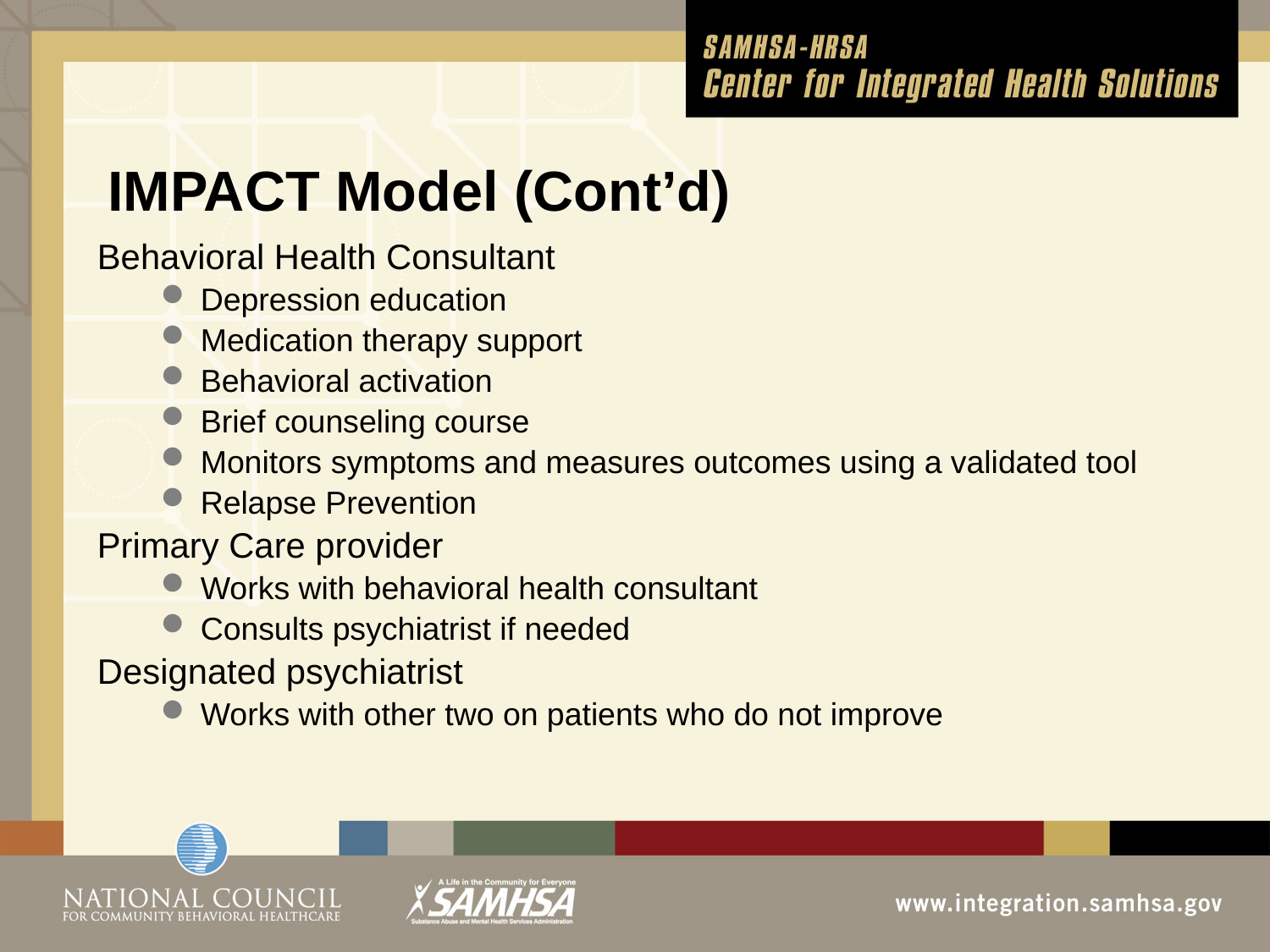

# IMPACT Model (Cont’d)
Behavioral Health Consultant
Depression education
Medication therapy support
Behavioral activation
Brief counseling course
Monitors symptoms and measures outcomes using a validated tool
Relapse Prevention
Primary Care provider
Works with behavioral health consultant
Consults psychiatrist if needed
Designated psychiatrist
Works with other two on patients who do not improve